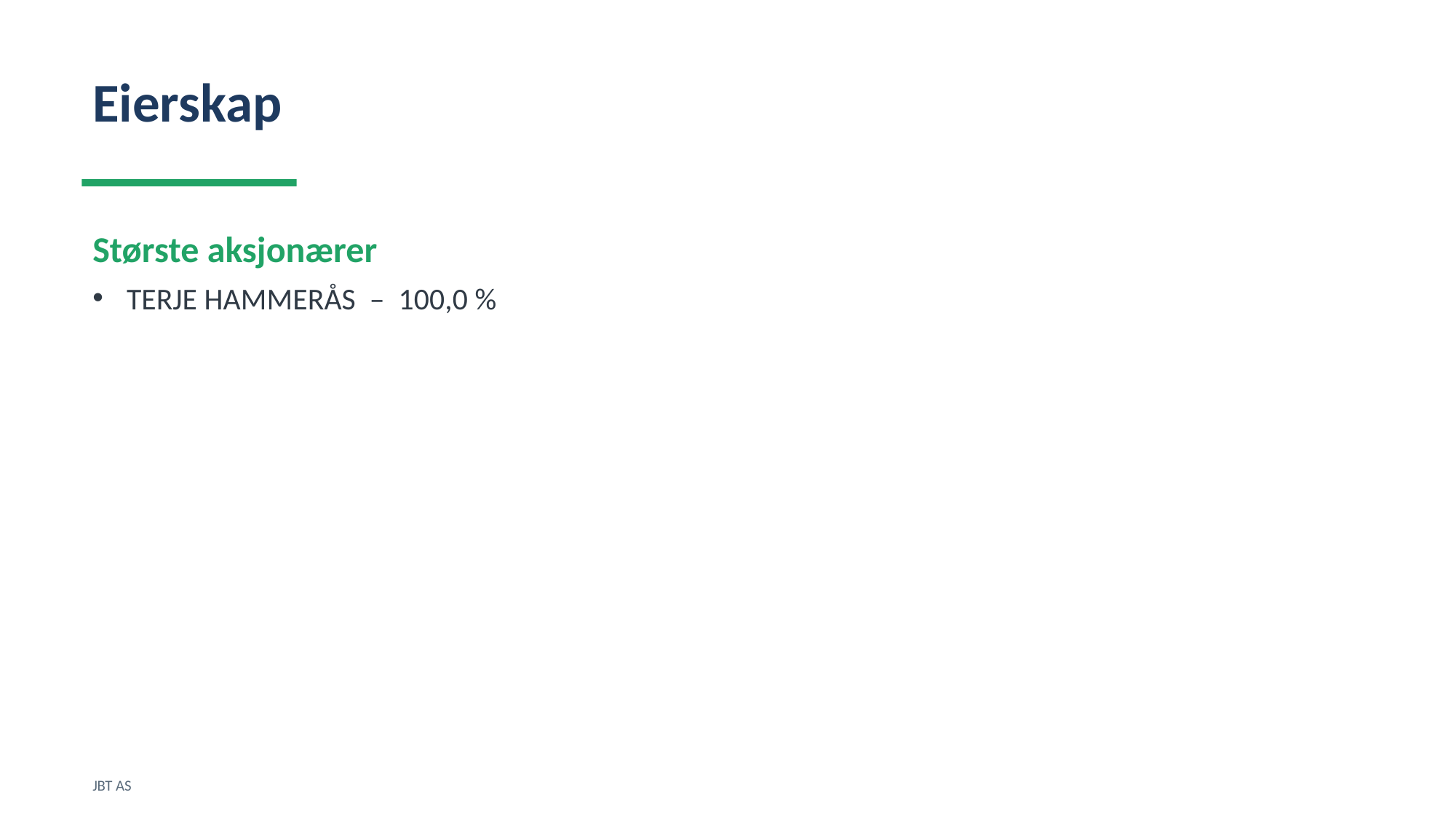

Eierskap

Største aksjonærer
TERJE HAMMERÅS  –  100,0 %
JBT AS